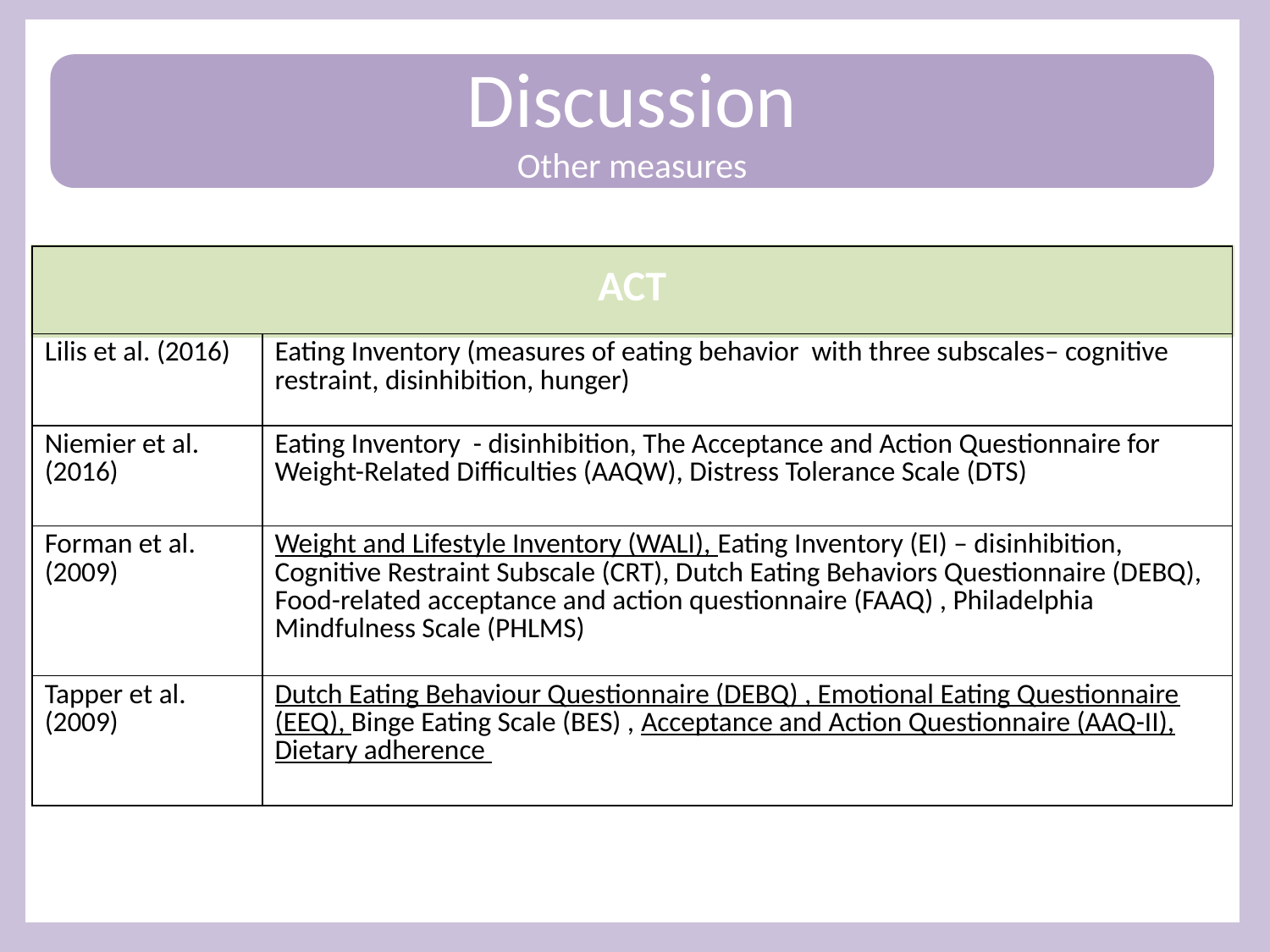

# Discussion Other measures

| ACT |  |
| --- | --- |
| Lilis et al. (2016) | Eating Inventory (measures of eating behavior with three subscales– cognitive restraint, disinhibition, hunger) |
| Niemier et al. (2016) | Eating Inventory - disinhibition, The Acceptance and Action Questionnaire for Weight-Related Difficulties (AAQW), Distress Tolerance Scale (DTS) |
| Forman et al. (2009) | Weight and Lifestyle Inventory (WALI), Eating Inventory (EI) – disinhibition, Cognitive Restraint Subscale (CRT), Dutch Eating Behaviors Questionnaire (DEBQ), Food-related acceptance and action questionnaire (FAAQ) , Philadelphia Mindfulness Scale (PHLMS) |
| Tapper et al. (2009) | Dutch Eating Behaviour Questionnaire (DEBQ) , Emotional Eating Questionnaire (EEQ), Binge Eating Scale (BES) , Acceptance and Action Questionnaire (AAQ-II), Dietary adherence |